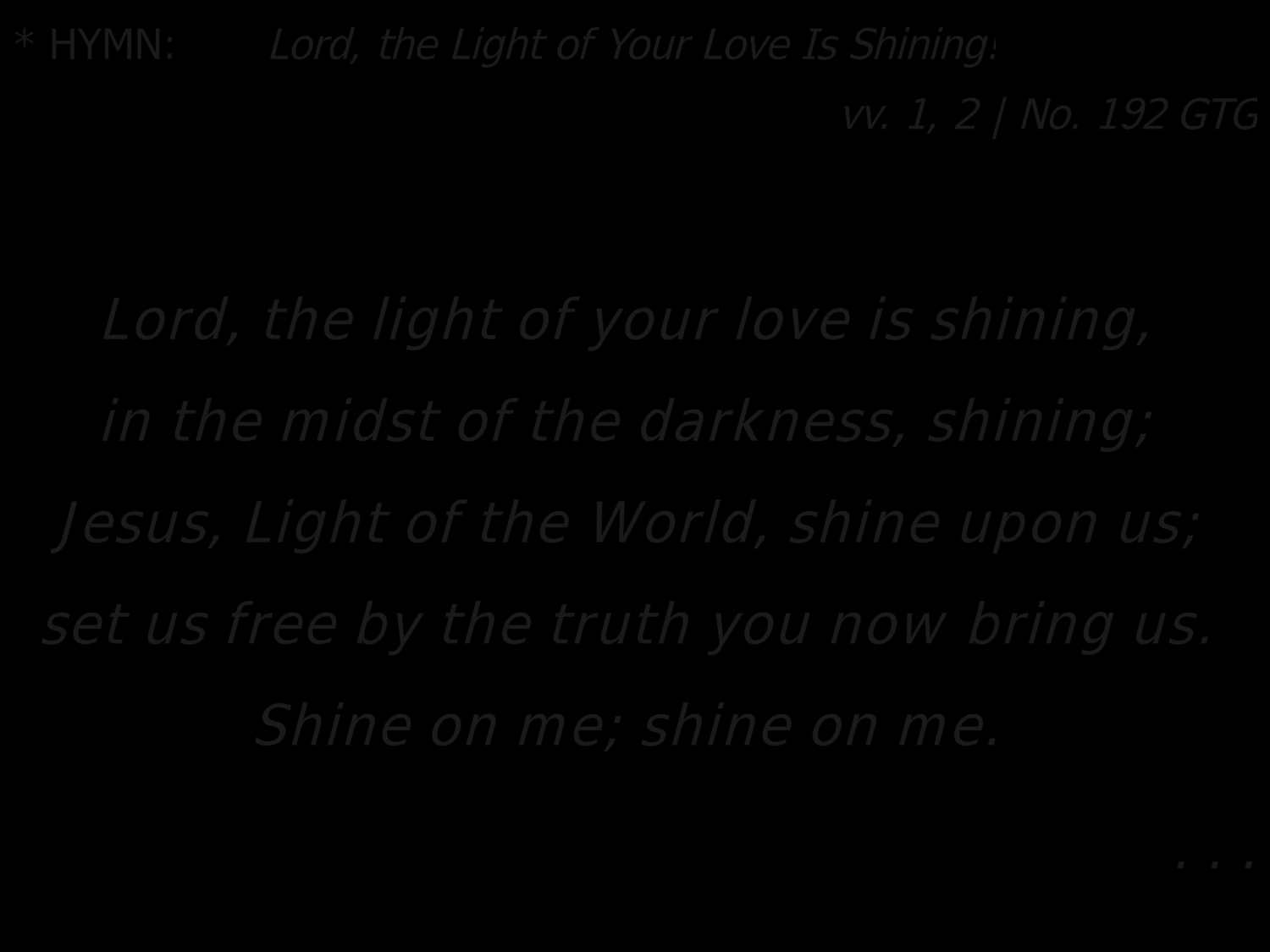

* HYMN: 	Lord, the Light of Your Love Is Shining!
vv. 1, 2 | No. 192 GTG

Lord, the light of your love is shining,
in the midst of the darkness, shining;
Jesus, Light of the World, shine upon us;
set us free by the truth you now bring us.
Shine on me; shine on me.
. . .